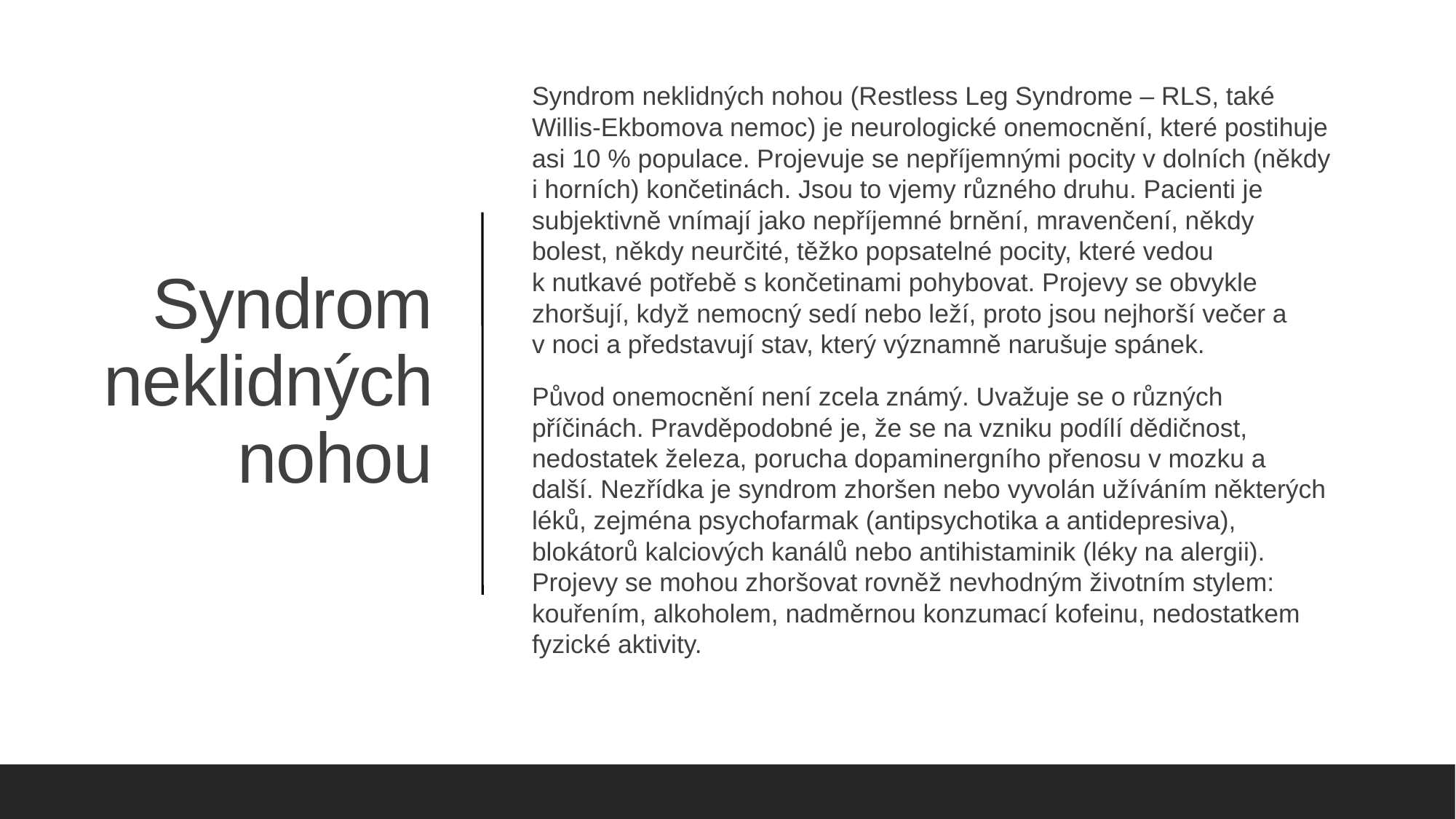

Syndrom neklidných nohou (Restless Leg Syndrome – RLS, také Willis-Ekbomova nemoc) je neurologické onemocnění, které postihuje asi 10 % populace. Projevuje se nepříjemnými pocity v dolních (někdy i horních) končetinách. Jsou to vjemy různého druhu. Pacienti je subjektivně vnímají jako nepříjemné brnění, mravenčení, někdy bolest, někdy neurčité, těžko popsatelné pocity, které vedou k nutkavé potřebě s končetinami pohybovat. Projevy se obvykle zhoršují, když nemocný sedí nebo leží, proto jsou nejhorší večer a v noci a představují stav, který významně narušuje spánek.
Původ onemocnění není zcela známý. Uvažuje se o různých příčinách. Pravděpodobné je, že se na vzniku podílí dědičnost, nedostatek železa, porucha dopaminergního přenosu v mozku a další. Nezřídka je syndrom zhoršen nebo vyvolán užíváním některých léků, zejména psychofarmak (antipsychotika a antidepresiva), blokátorů kalciových kanálů nebo antihistaminik (léky na alergii). Projevy se mohou zhoršovat rovněž nevhodným životním stylem: kouřením, alkoholem, nadměrnou konzumací kofeinu, nedostatkem fyzické aktivity.

# Syndrom neklidných nohou